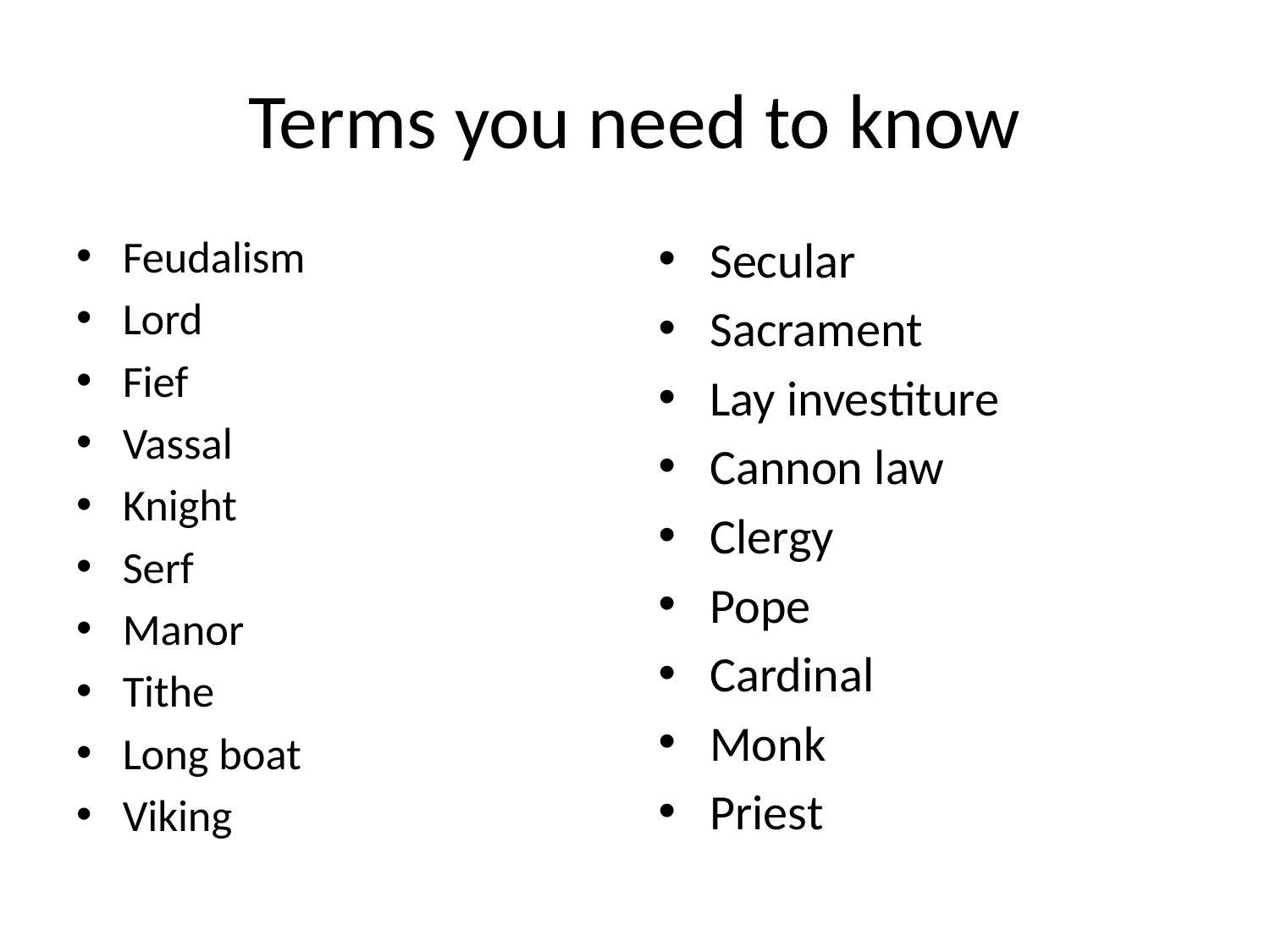

# Terms you need to know
Feudalism
Lord
Fief
Vassal
Knight
Serf
Manor
Tithe
Long boat
Viking

Secular
Sacrament
Lay investiture
Cannon law
Clergy
Pope
Cardinal
Monk
Priest